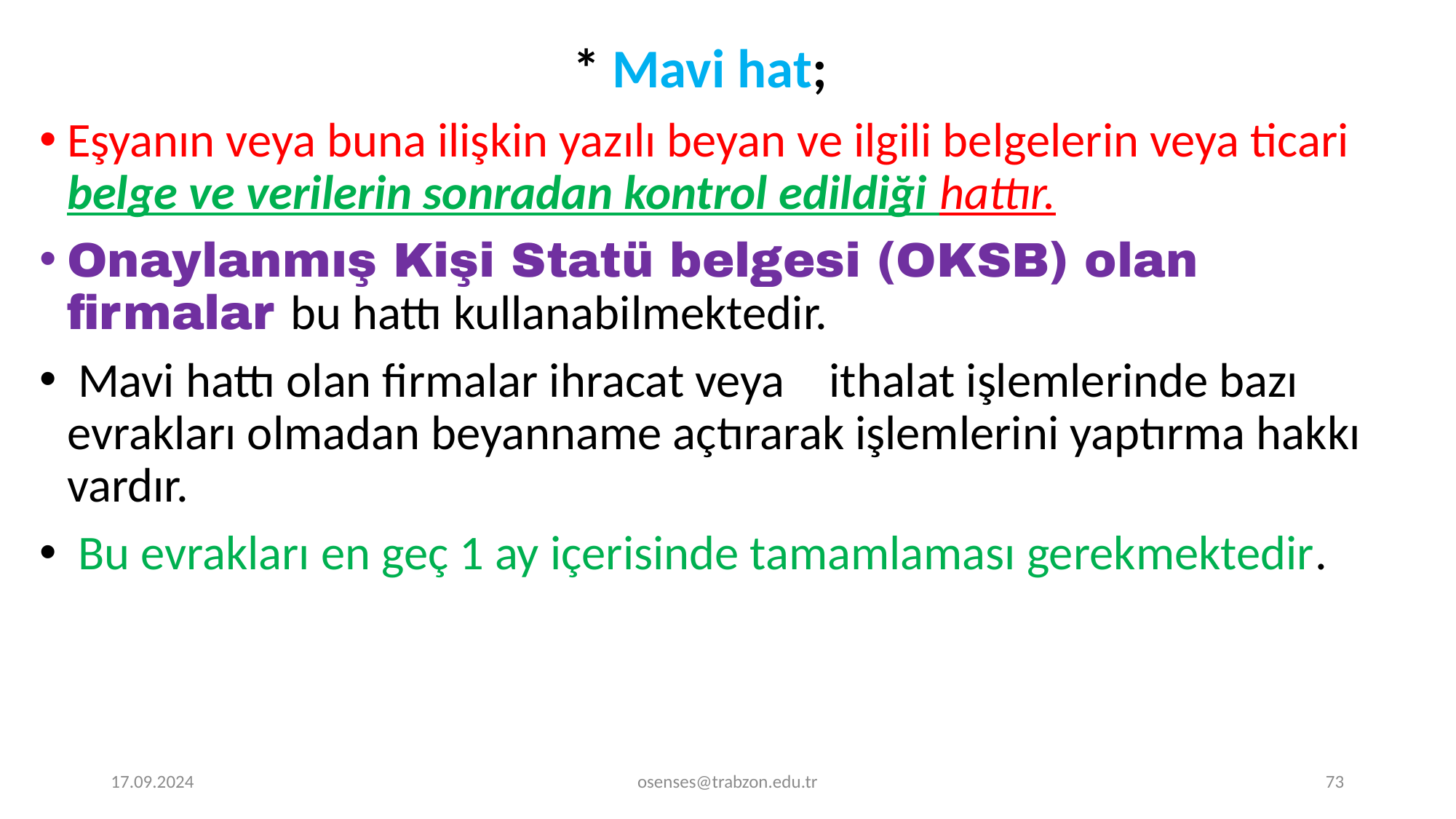

* Mavi hat;
Eşyanın veya buna ilişkin yazılı beyan ve ilgili belgelerin veya ticari belge ve verilerin sonradan kontrol edildiği hattır.
Onaylanmış Kişi Statü belgesi (OKSB) olan firmalar bu hattı kullanabilmektedir.
 Mavi hattı olan firmalar ihracat veya    ithalat işlemlerinde bazı evrakları olmadan beyanname açtırarak işlemlerini yaptırma hakkı vardır.
 Bu evrakları en geç 1 ay içerisinde tamamlaması gerekmektedir.

17.09.2024
osenses@trabzon.edu.tr
73